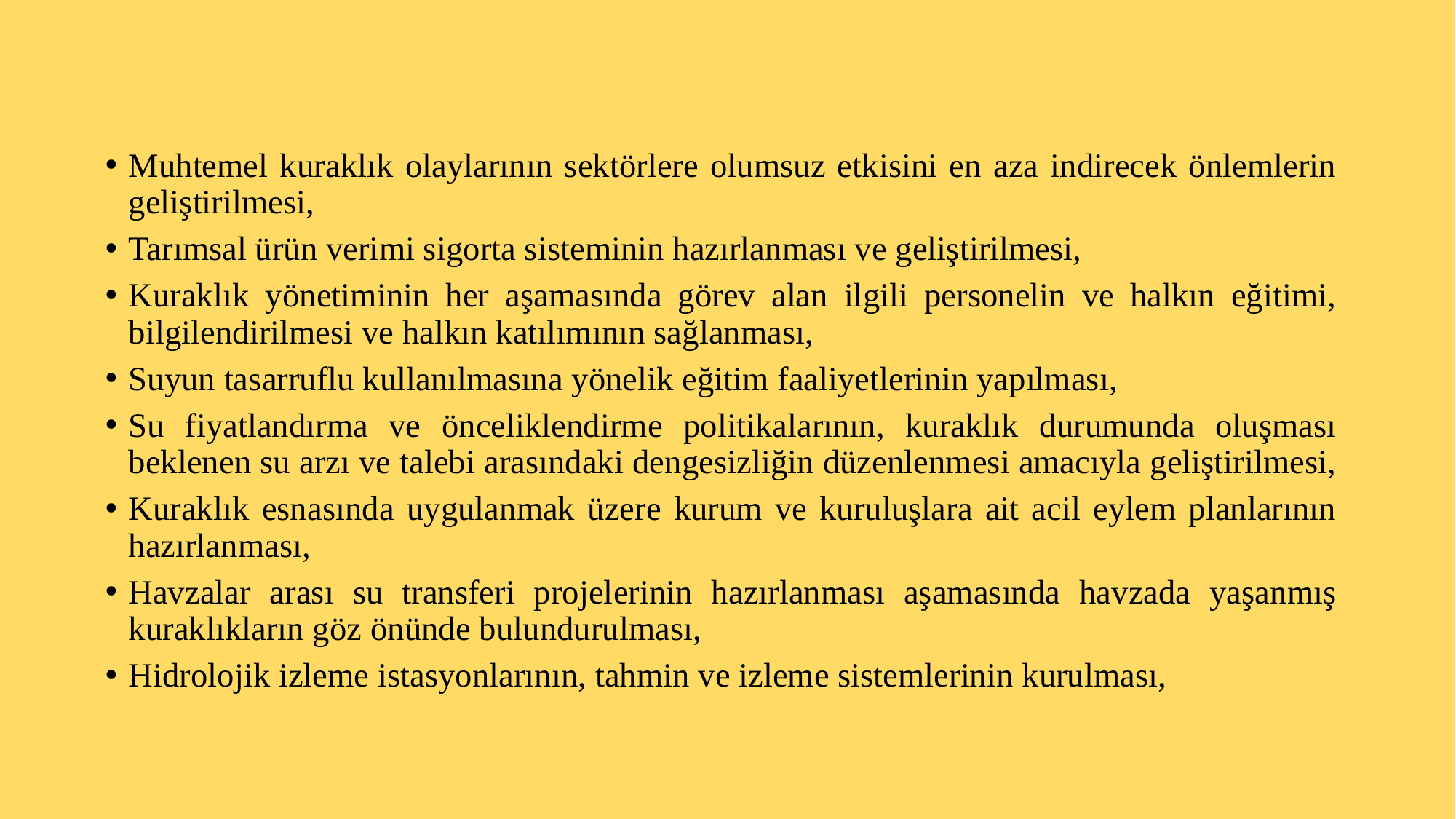

Muhtemel kuraklık olaylarının sektörlere olumsuz etkisini en aza indirecek önlemlerin geliştirilmesi,
Tarımsal ürün verimi sigorta sisteminin hazırlanması ve geliştirilmesi,
Kuraklık yönetiminin her aşamasında görev alan ilgili personelin ve halkın eğitimi, bilgilendirilmesi ve halkın katılımının sağlanması,
Suyun tasarruflu kullanılmasına yönelik eğitim faaliyetlerinin yapılması,
Su fiyatlandırma ve önceliklendirme politikalarının, kuraklık durumunda oluşması beklenen su arzı ve talebi arasındaki dengesizliğin düzenlenmesi amacıyla geliştirilmesi,
Kuraklık esnasında uygulanmak üzere kurum ve kuruluşlara ait acil eylem planlarının hazırlanması,
Havzalar arası su transferi projelerinin hazırlanması aşamasında havzada yaşanmış kuraklıkların göz önünde bulundurulması,
Hidrolojik izleme istasyonlarının, tahmin ve izleme sistemlerinin kurulması,